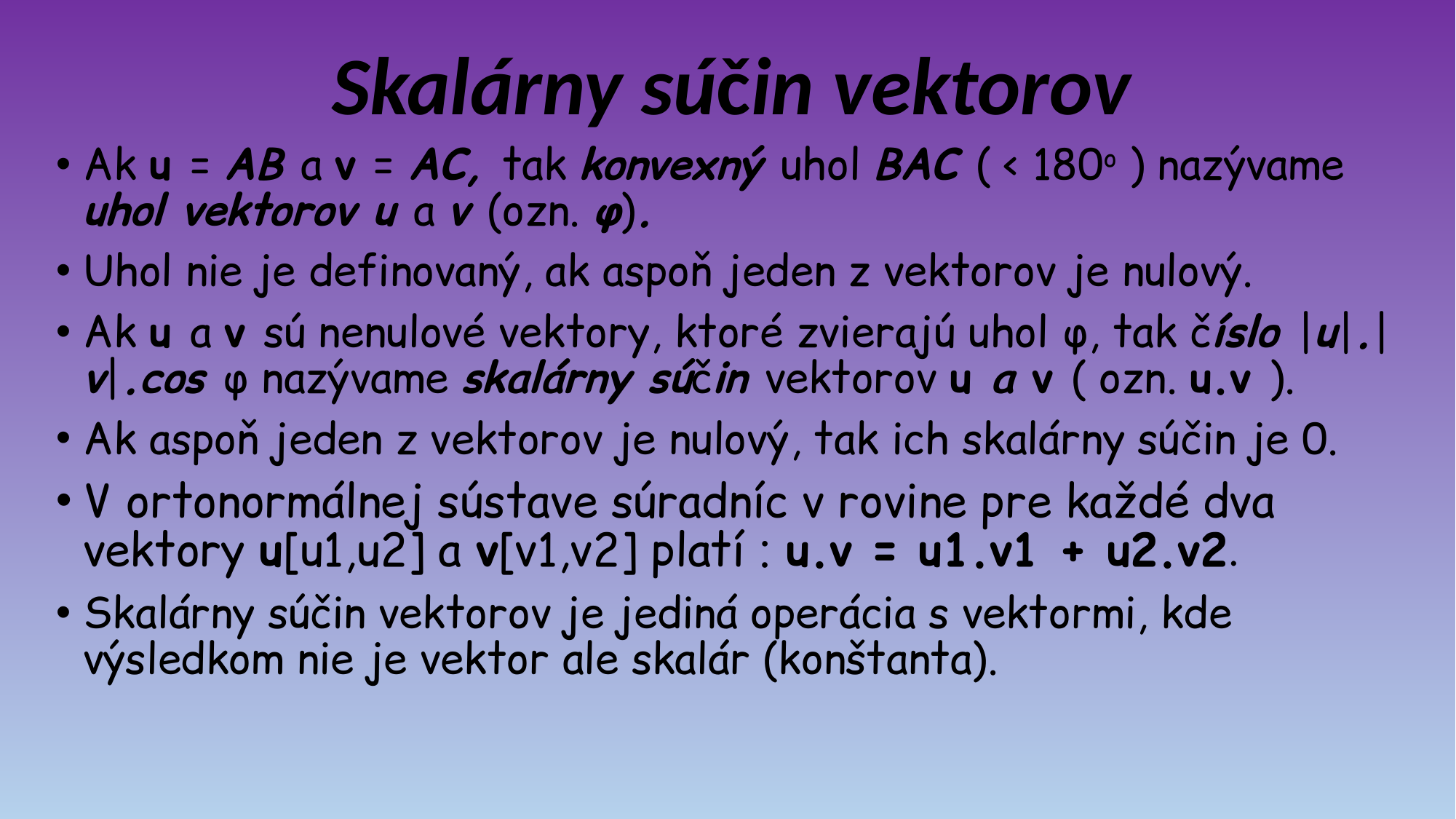

Skalárny súčin vektorov
Ak u = AB a v = AC, tak konvexný uhol BAC ( < 180o ) nazývame uhol vektorov u a v (ozn. φ).
Uhol nie je definovaný, ak aspoň jeden z vektorov je nulový.
Ak u a v sú nenulové vektory, ktoré zvierajú uhol φ, tak číslo |u|.|v|.cos φ nazývame skalárny súčin vektorov u a v ( ozn. u.v ).
Ak aspoň jeden z vektorov je nulový, tak ich skalárny súčin je 0.
V ortonormálnej sústave súradníc v rovine pre každé dva vektory u[u1,u2] a v[v1,v2] platí : u.v = u1.v1 + u2.v2.
Skalárny súčin vektorov je jediná operácia s vektormi, kde výsledkom nie je vektor ale skalár (konštanta).